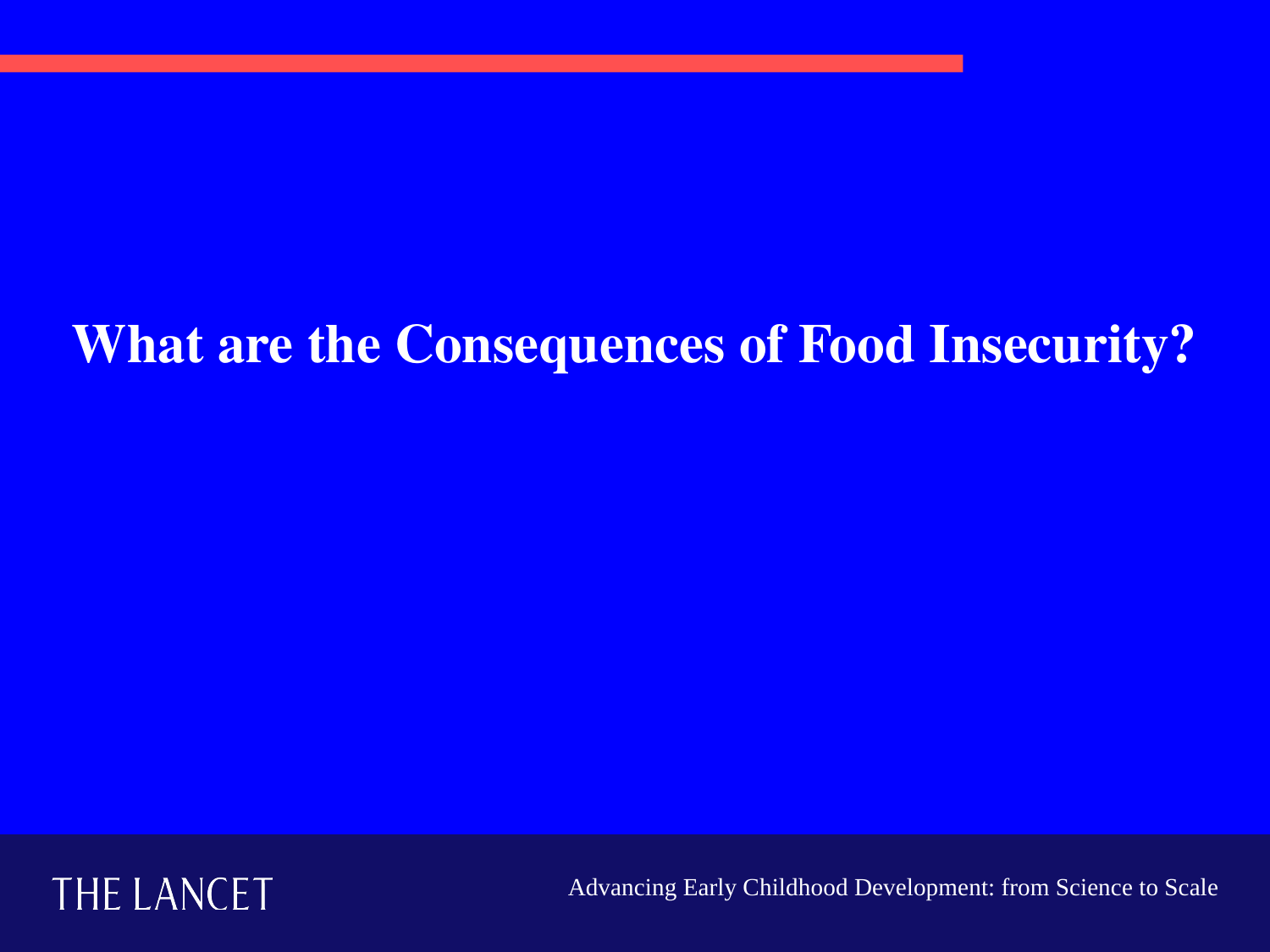

# What are the Consequences of Food Insecurity?